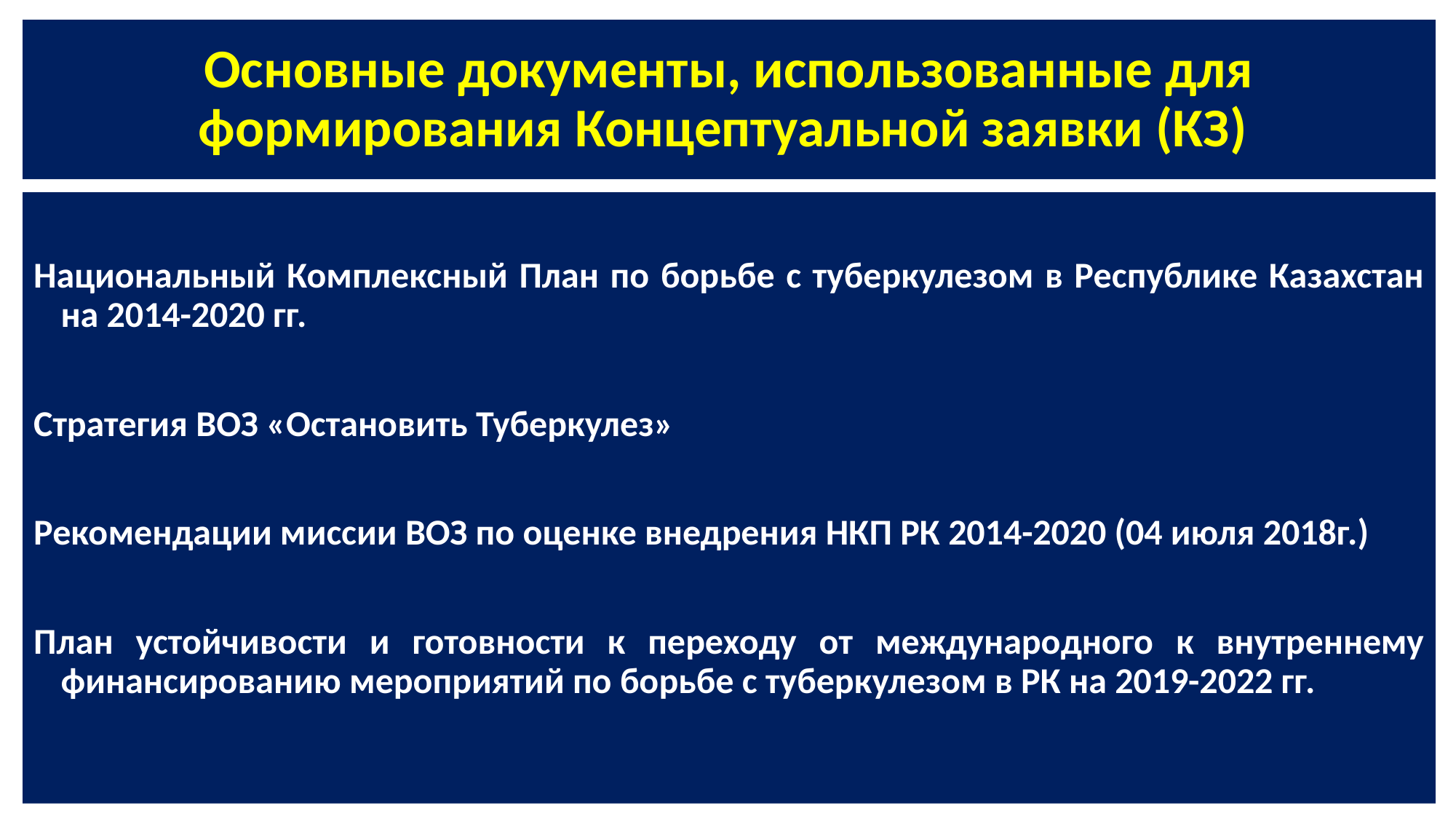

# Основные документы, использованные для формирования Концептуальной заявки (КЗ)

Национальный Комплексный План по борьбе с туберкулезом в Республике Казахстан на 2014-2020 гг.

Стратегия ВОЗ «Остановить Туберкулез»

Рекомендации миссии ВОЗ по оценке внедрения НКП РК 2014-2020 (04 июля 2018г.)

План устойчивости и готовности к переходу от международного к внутреннему финансированию мероприятий по борьбе с туберкулезом в РК на 2019-2022 гг.